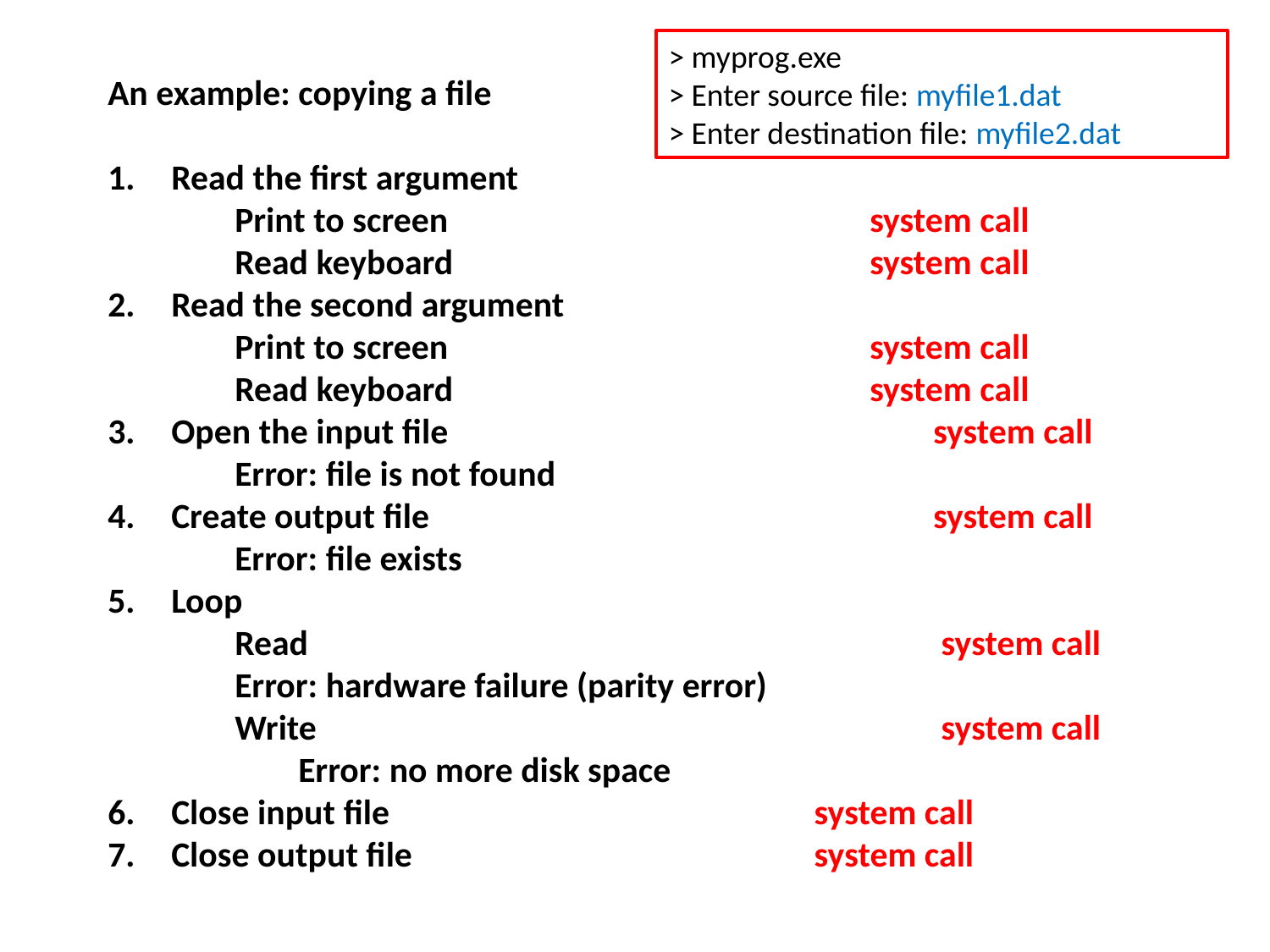

> myprog.exe
> Enter source file: myfile1.dat
> Enter destination file: myfile2.dat
An example: copying a file

Read the first argument
	Print to screen				system call
	Read keyboard				system call
Read the second argument
	Print to screen				system call
	Read keyboard				system call
Open the input file				system call
	Error: file is not found
Create output file				system call
	Error: file exists
Loop
Read					 system call
Error: hardware failure (parity error)
Write					 system call
		Error: no more disk space
Close input file				 system call
Close output file				 system call